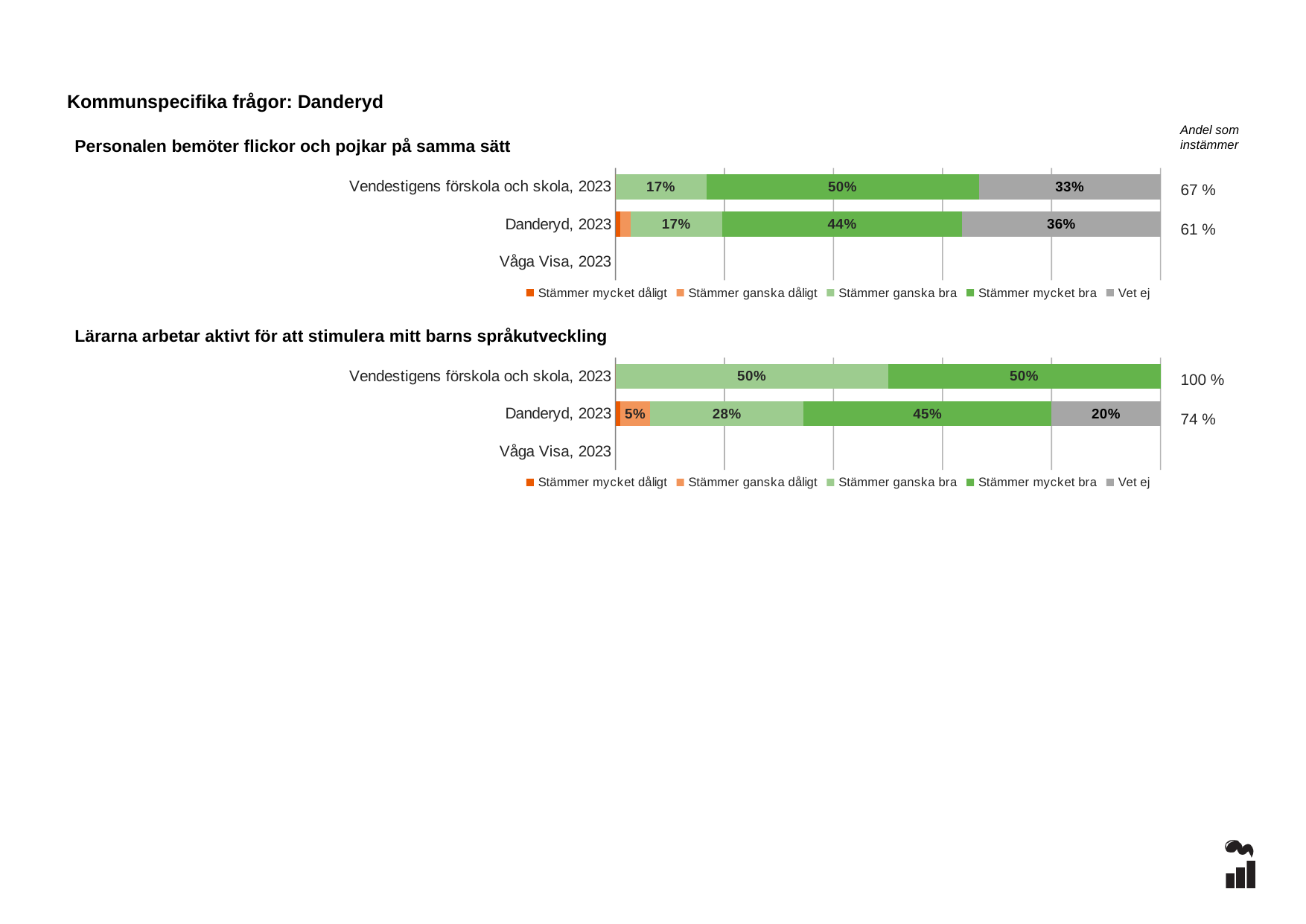

Kommunspecifika frågor: Danderyd
Andel som instämmer
Personalen bemöter flickor och pojkar på samma sätt

### Chart

| Category | Stämmer mycket dåligt | Stämmer ganska dåligt | Stämmer ganska bra | Stämmer mycket bra | Vet ej |
|---|---|---|---|---|---|
| Vendestigens förskola och skola, 2023 | 0.0 | 0.0 | 0.1667 | 0.5 | 0.3333 |
| Danderyd, 2023 | 0.0091 | 0.0182 | 0.1682 | 0.4409 | 0.3636 |
| Våga Visa, 2023 | None | None | None | None | None |
67 %
61 %

### Chart

| Category | Stämmer mycket dåligt | Stämmer ganska dåligt | Stämmer ganska bra | Stämmer mycket bra | Vet ej |
|---|---|---|---|---|---|
| Vendestigens förskola och skola, 2023 | 0.0 | 0.0 | 0.5 | 0.5 | 0.0 |
| Danderyd, 2023 | 0.0091 | 0.0545 | 0.2818 | 0.4545 | 0.2 |
| Våga Visa, 2023 | None | None | None | None | None |
Lärarna arbetar aktivt för att stimulera mitt barns språkutveckling
100 %
74 %